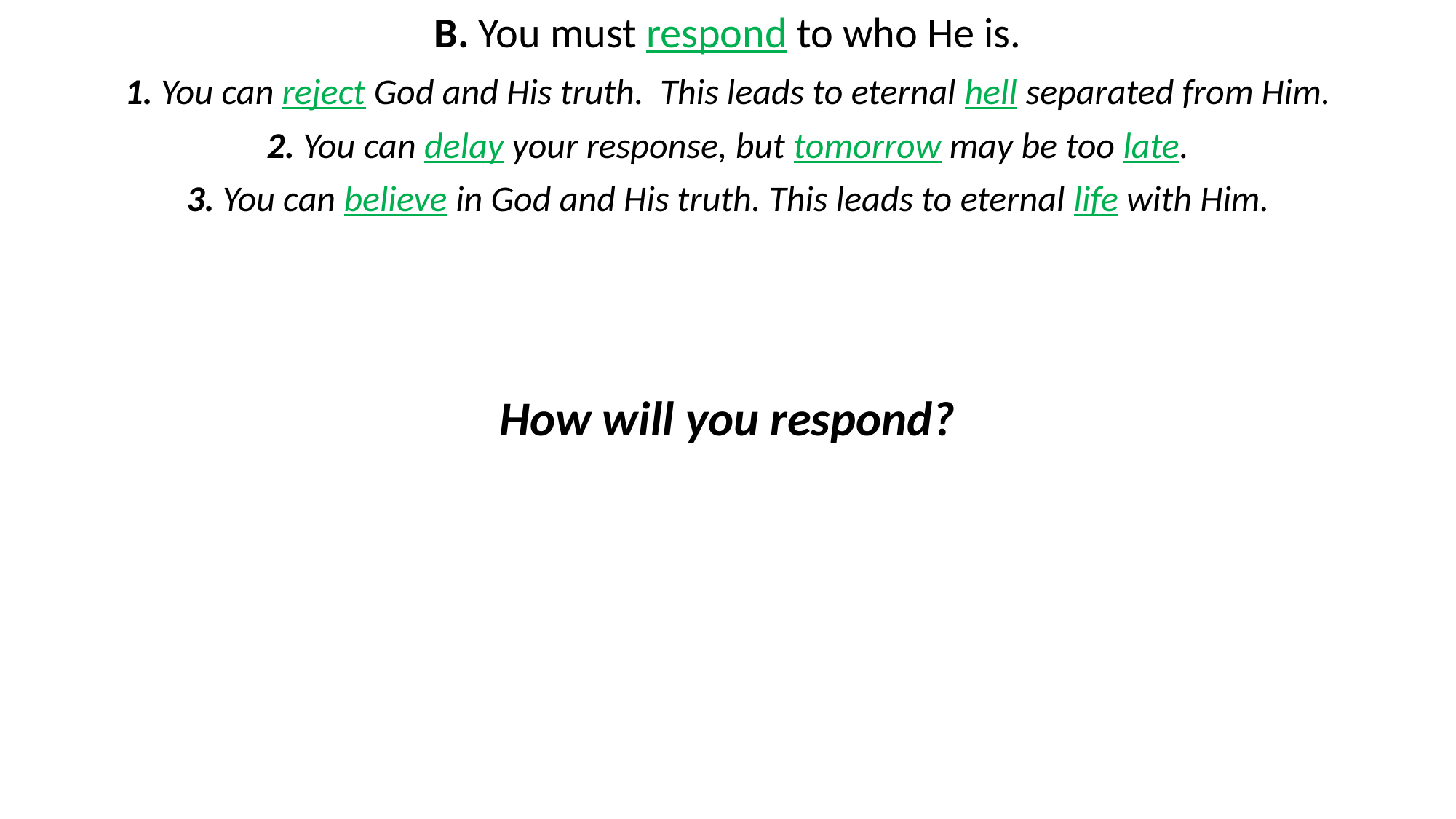

B. You must respond to who He is.
1. You can reject God and His truth.  This leads to eternal hell separated from Him.
2. You can delay your response, but tomorrow may be too late.
3. You can believe in God and His truth. This leads to eternal life with Him.
How will you respond?